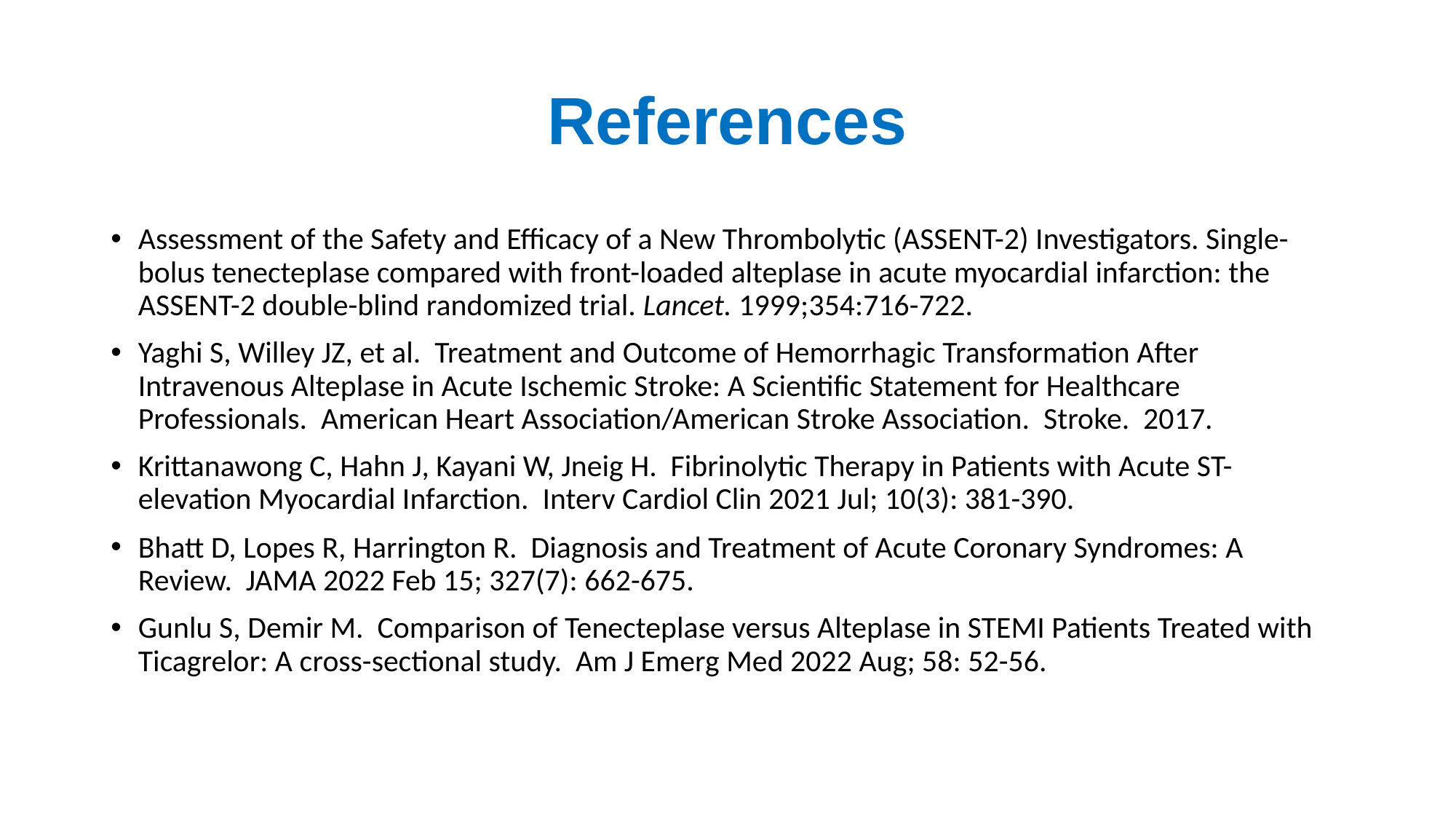

# References
Assessment of the Safety and Efficacy of a New Thrombolytic (ASSENT-2) Investigators. Single-bolus tenecteplase compared with front-loaded alteplase in acute myocardial infarction: the ASSENT-2 double-blind randomized trial. Lancet. 1999;354:716-722.
Yaghi S, Willey JZ, et al.  Treatment and Outcome of Hemorrhagic Transformation After Intravenous Alteplase in Acute Ischemic Stroke: A Scientific Statement for Healthcare Professionals.  American Heart Association/American Stroke Association.  Stroke.  2017.
Krittanawong C, Hahn J, Kayani W, Jneig H.  Fibrinolytic Therapy in Patients with Acute ST-elevation Myocardial Infarction.  Interv Cardiol Clin 2021 Jul; 10(3): 381-390.
Bhatt D, Lopes R, Harrington R.  Diagnosis and Treatment of Acute Coronary Syndromes: A Review.  JAMA 2022 Feb 15; 327(7): 662-675.
Gunlu S, Demir M.  Comparison of Tenecteplase versus Alteplase in STEMI Patients Treated with Ticagrelor: A cross-sectional study.  Am J Emerg Med 2022 Aug; 58: 52-56.